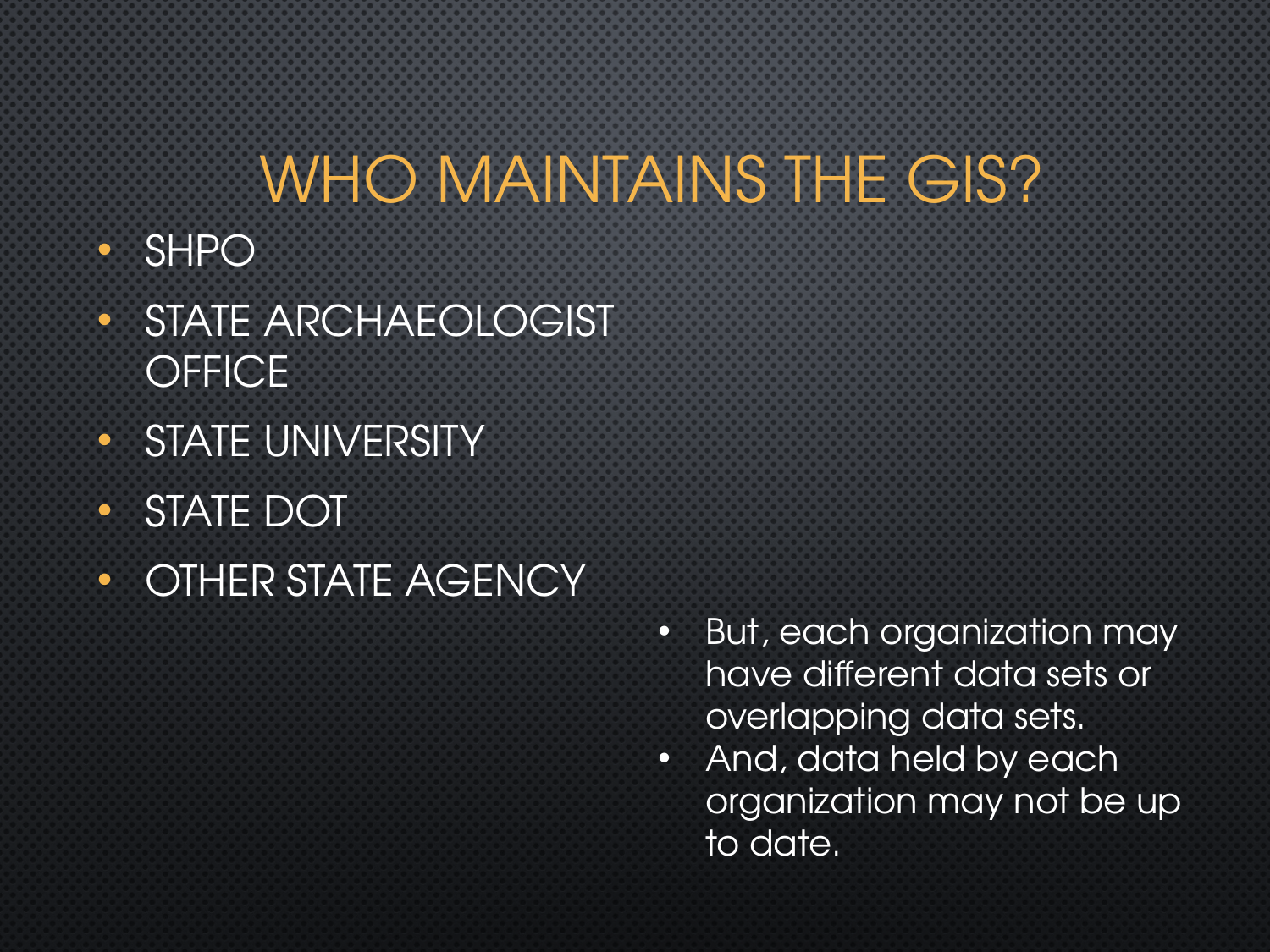

# Who maintains the GIS?
SHPO
State Archaeologist Office
State University
State DOT
Other State Agency

But, each organization may have different data sets or overlapping data sets.
And, data held by each organization may not be up to date.